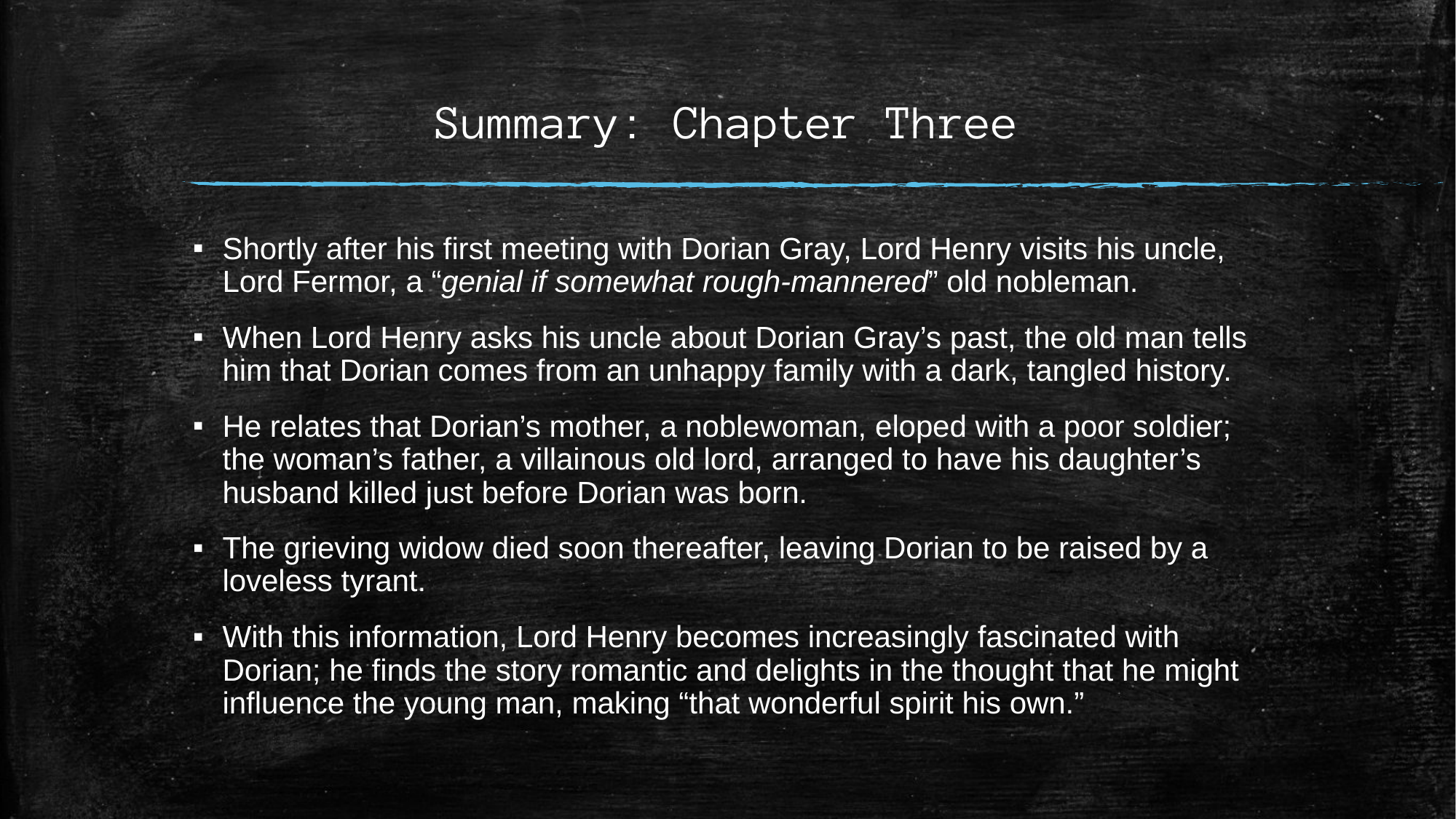

# Summary: Chapter Three
Shortly after his first meeting with Dorian Gray, Lord Henry visits his uncle, Lord Fermor, a “genial if somewhat rough-mannered” old nobleman.
When Lord Henry asks his uncle about Dorian Gray’s past, the old man tells him that Dorian comes from an unhappy family with a dark, tangled history.
He relates that Dorian’s mother, a noblewoman, eloped with a poor soldier; the woman’s father, a villainous old lord, arranged to have his daughter’s husband killed just before Dorian was born.
The grieving widow died soon thereafter, leaving Dorian to be raised by a loveless tyrant.
With this information, Lord Henry becomes increasingly fascinated with Dorian; he finds the story romantic and delights in the thought that he might influence the young man, making “that wonderful spirit his own.”